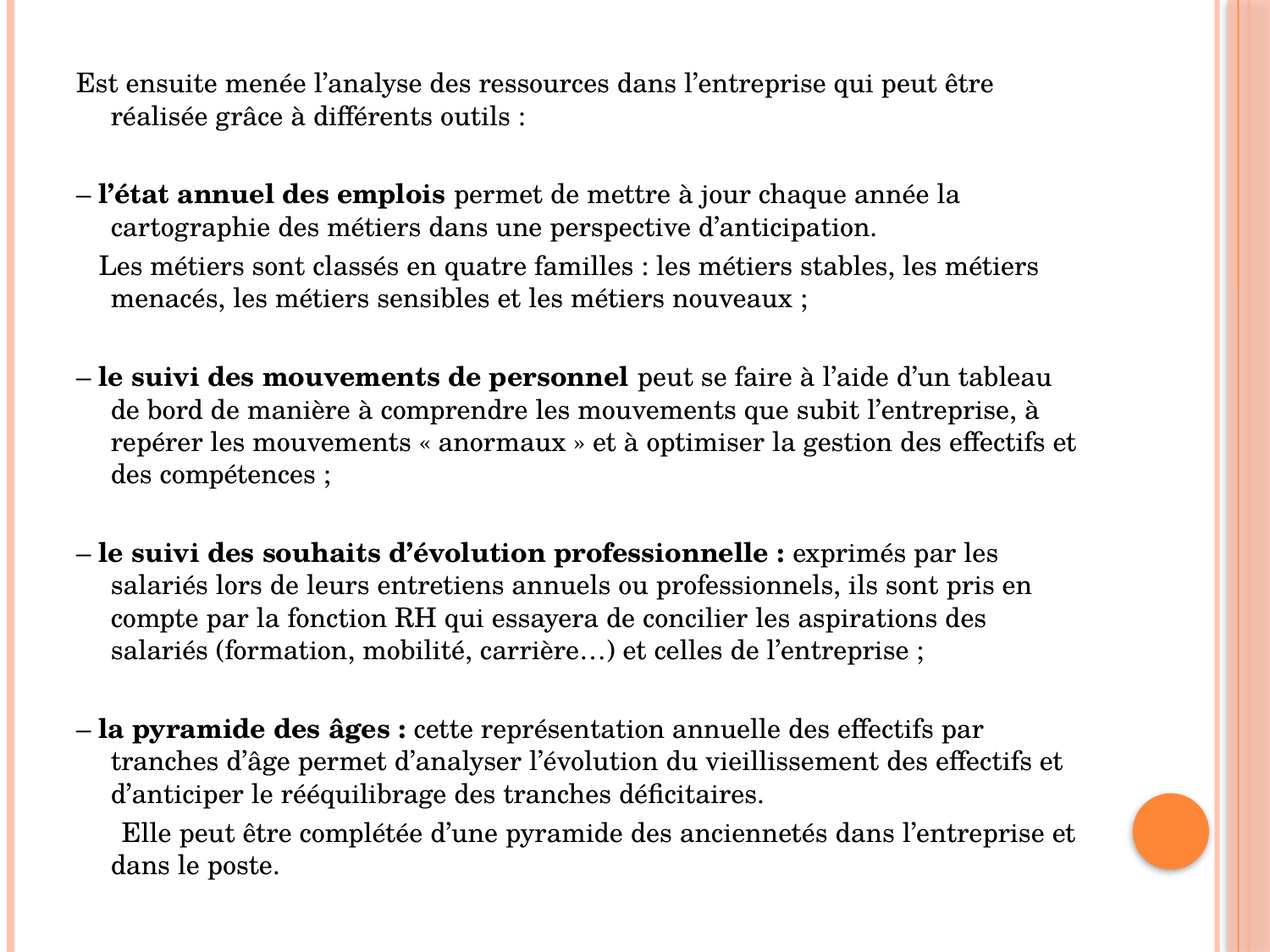

Est ensuite menée l’analyse des ressources dans l’entreprise qui peut être réalisée grâce à différents outils :

– l’état annuel des emplois permet de mettre à jour chaque année la cartographie des métiers dans une perspective d’anticipation.
   Les métiers sont classés en quatre familles : les métiers stables, les métiers menacés, les métiers sensibles et les métiers nouveaux ;

– le suivi des mouvements de personnel peut se faire à l’aide d’un tableau de bord de manière à comprendre les mouvements que subit l’entreprise, à repérer les mouvements « anormaux » et à optimiser la gestion des effectifs et des compétences ;

– le suivi des souhaits d’évolution professionnelle : exprimés par les salariés lors de leurs entretiens annuels ou professionnels, ils sont pris en compte par la fonction RH qui essayera de concilier les aspirations des salariés (formation, mobilité, carrière…) et celles de l’entreprise ;

– la pyramide des âges : cette représentation annuelle des effectifs par tranches d’âge permet d’analyser l’évolution du vieillissement des effectifs et d’anticiper le rééquilibrage des tranches déﬁcitaires.
      Elle peut être complétée d’une pyramide des anciennetés dans l’entreprise et dans le poste.